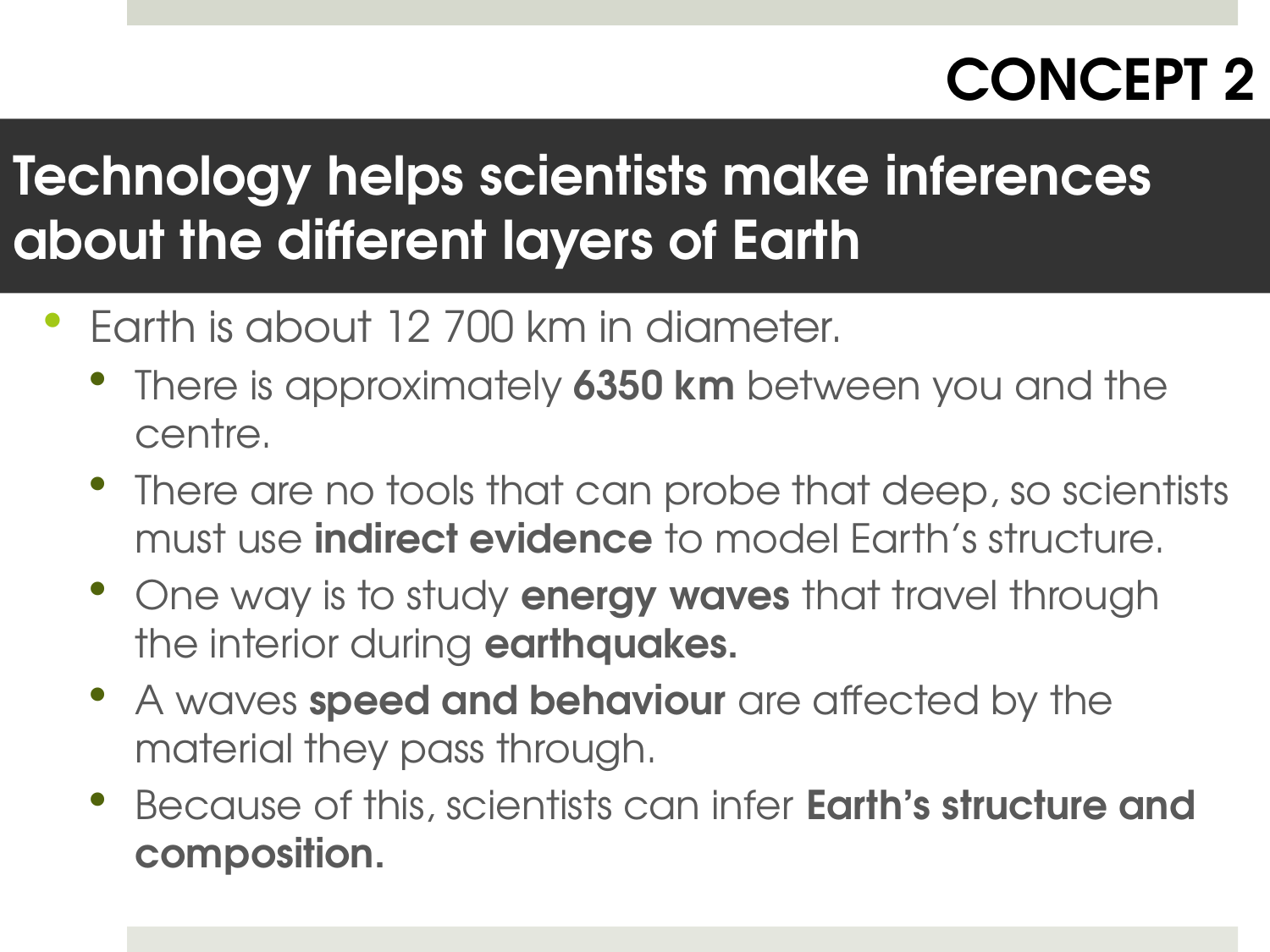

CONCEPT 2
# Technology helps scientists make inferences about the different layers of Earth
Earth is about 12 700 km in diameter.
There is approximately 6350 km between you and the centre.
There are no tools that can probe that deep, so scientists must use indirect evidence to model Earth’s structure.
One way is to study energy waves that travel through the interior during earthquakes.
A waves speed and behaviour are affected by the material they pass through.
Because of this, scientists can infer Earth’s structure and composition.